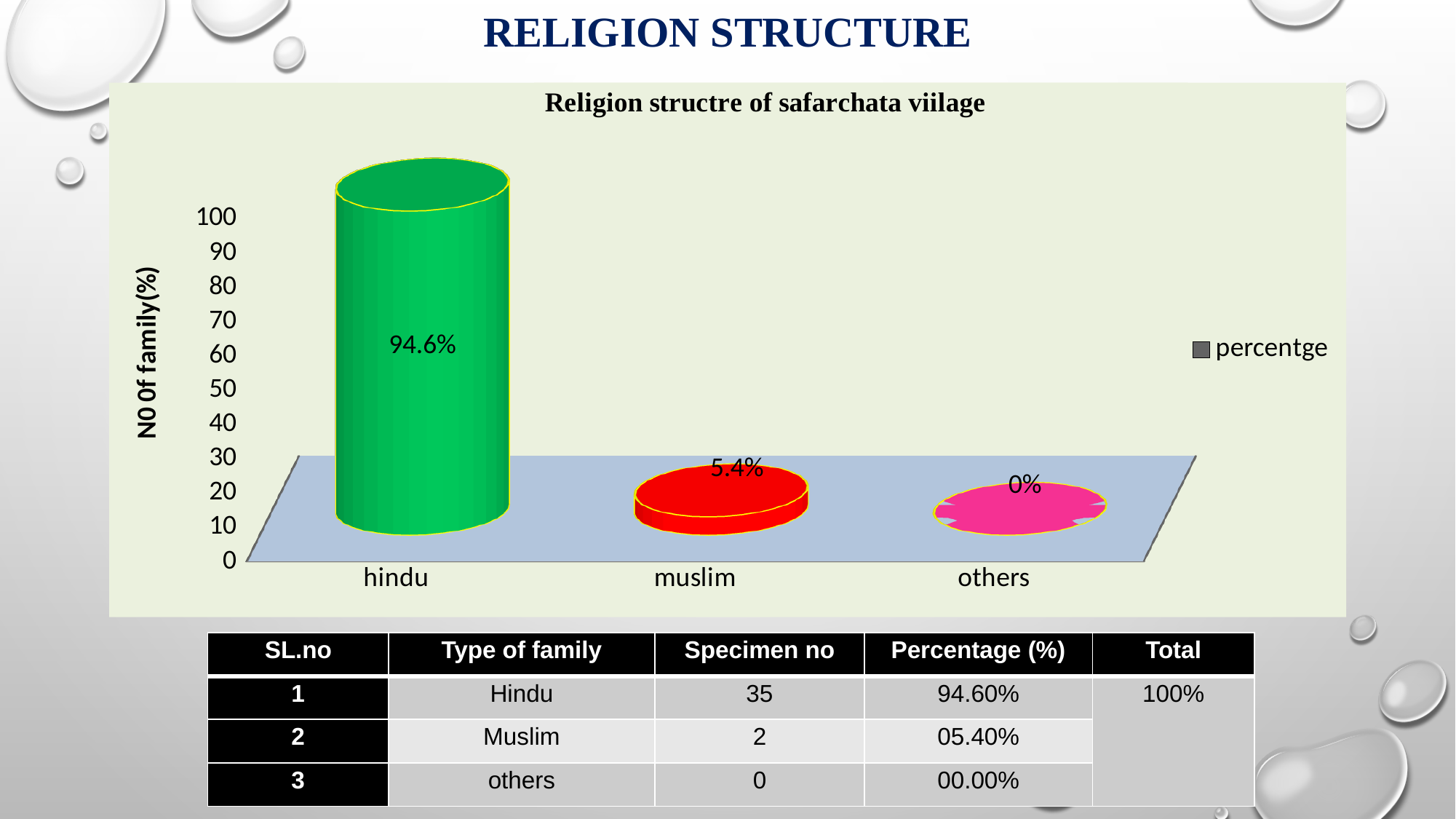

# RELIGION STRUCTURE

[unsupported chart]

| SL.no | Type of family | Specimen no | Percentage (%) | Total |
| --- | --- | --- | --- | --- |
| 1 | Hindu | 35 | 94.60% | 100% |
| 2 | Muslim | 2 | 05.40% |  |
| 3 | others | 0 | 00.00% |  |